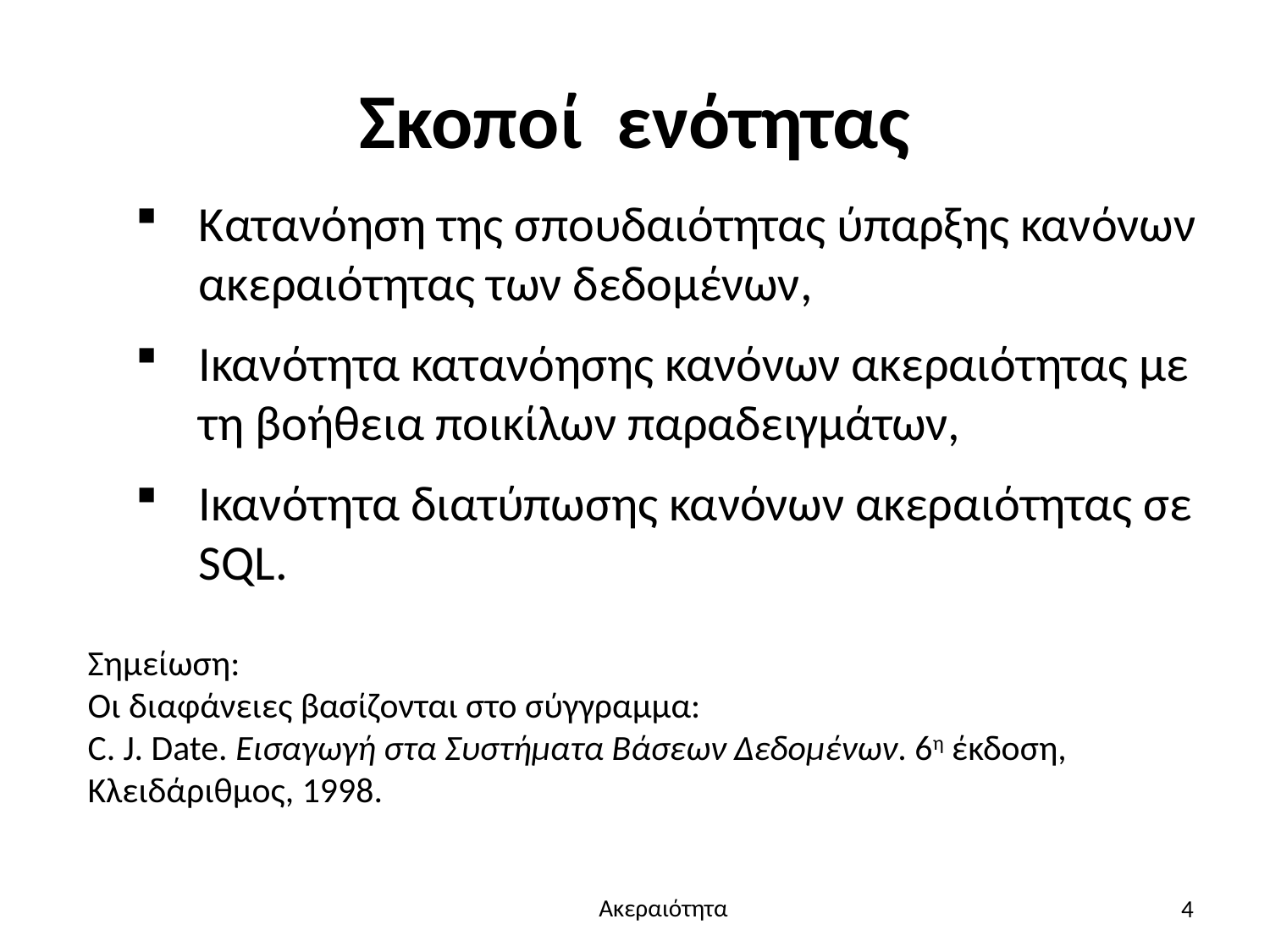

# Σκοποί  ενότητας
Κατανόηση της σπουδαιότητας ύπαρξης κανόνων ακεραιότητας των δεδομένων,
Ικανότητα κατανόησης κανόνων ακεραιότητας με τη βοήθεια ποικίλων παραδειγμάτων,
Ικανότητα διατύπωσης κανόνων ακεραιότητας σε SQL.

Σημείωση:
Οι διαφάνειες βασίζονται στο σύγγραμμα:
C. J. Date. Εισαγωγή στα Συστήματα Βάσεων Δεδομένων. 6η έκδοση, Κλειδάριθμος, 1998.

4
Ακεραιότητα